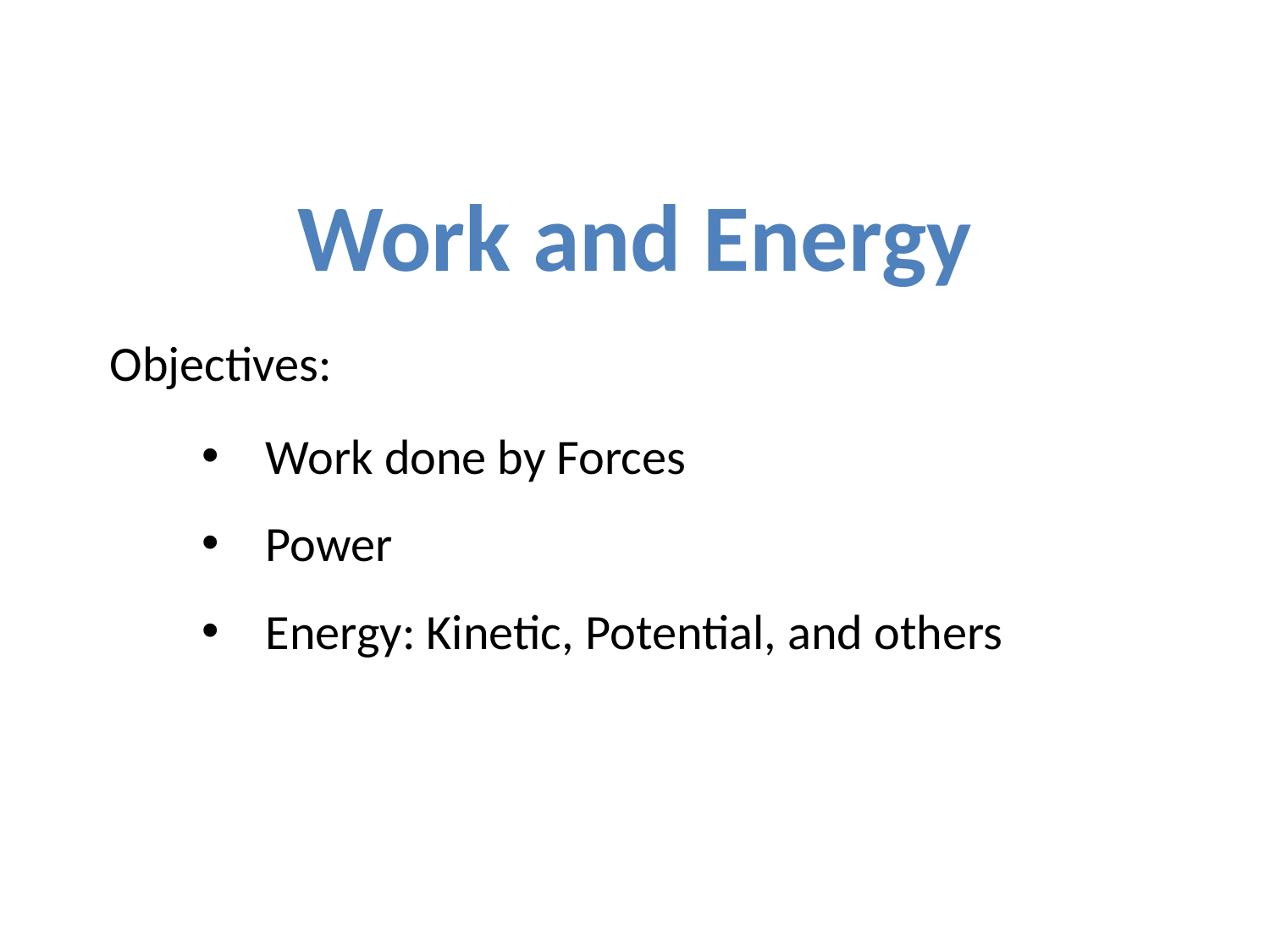

Work and Energy
Objectives:
Work done by Forces
Power
Energy: Kinetic, Potential, and others